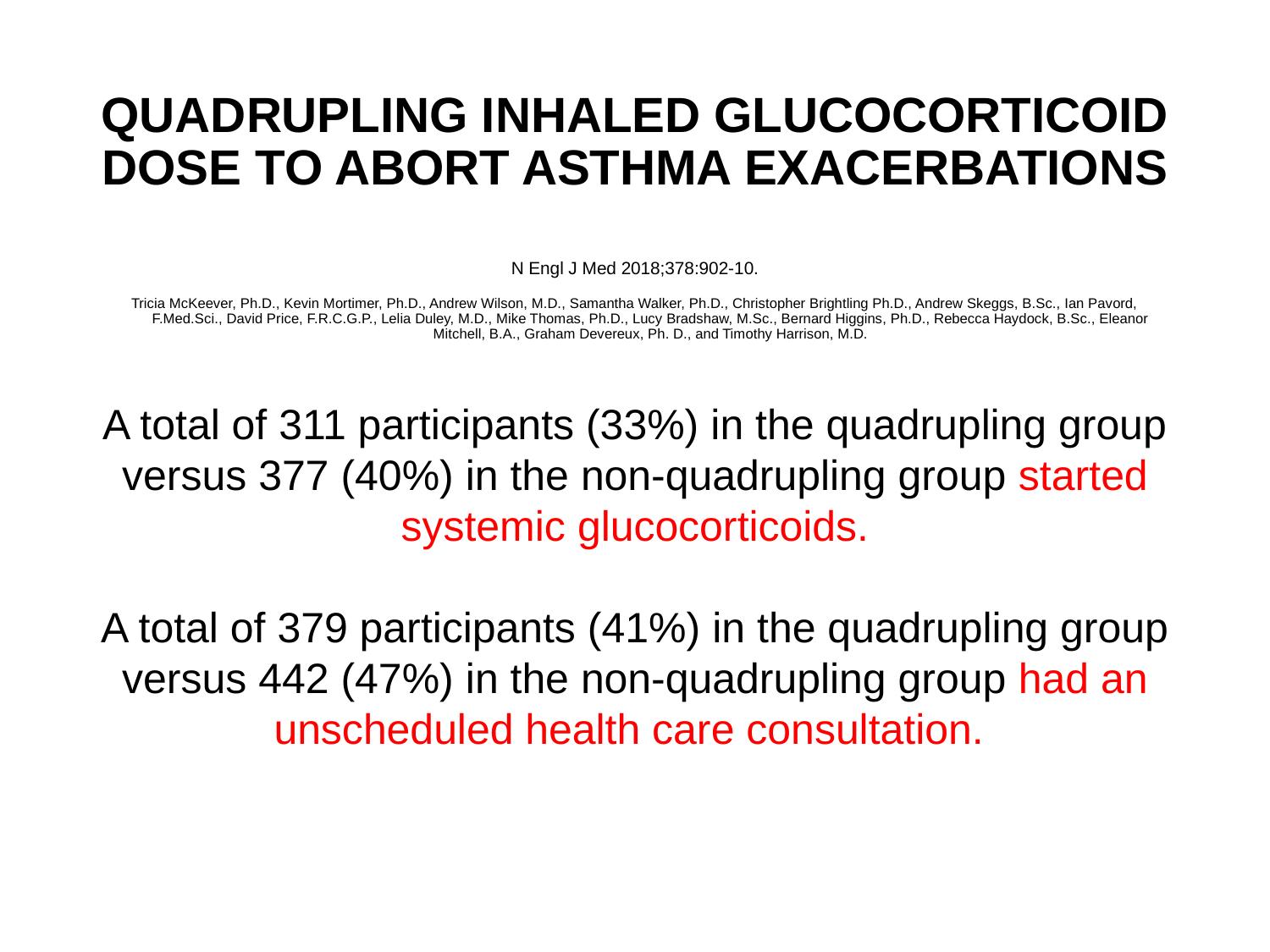

# QUADRUPLING INHALED GLUCOCORTICOID DOSE TO ABORT ASTHMA EXACERBATIONS
N Engl J Med 2018;378:902-10.
Tricia McKeever, Ph.D., Kevin Mortimer, Ph.D., Andrew Wilson, M.D., Samantha Walker, Ph.D., Christopher Brightling Ph.D., Andrew Skeggs, B.Sc., Ian Pavord, F.Med.Sci., David Price, F.R.C.G.P., Lelia Duley, M.D., Mike Thomas, Ph.D., Lucy Bradshaw, M.Sc., Bernard Higgins, Ph.D., Rebecca Haydock, B.Sc., Eleanor Mitchell, B.A., Graham Devereux, Ph. D., and Timothy Harrison, M.D.

A total of 311 participants (33%) in the quadrupling group versus 377 (40%) in the non-quadrupling group started systemic glucocorticoids.

A total of 379 participants (41%) in the quadrupling group versus 442 (47%) in the non-quadrupling group had an unscheduled health care consultation.